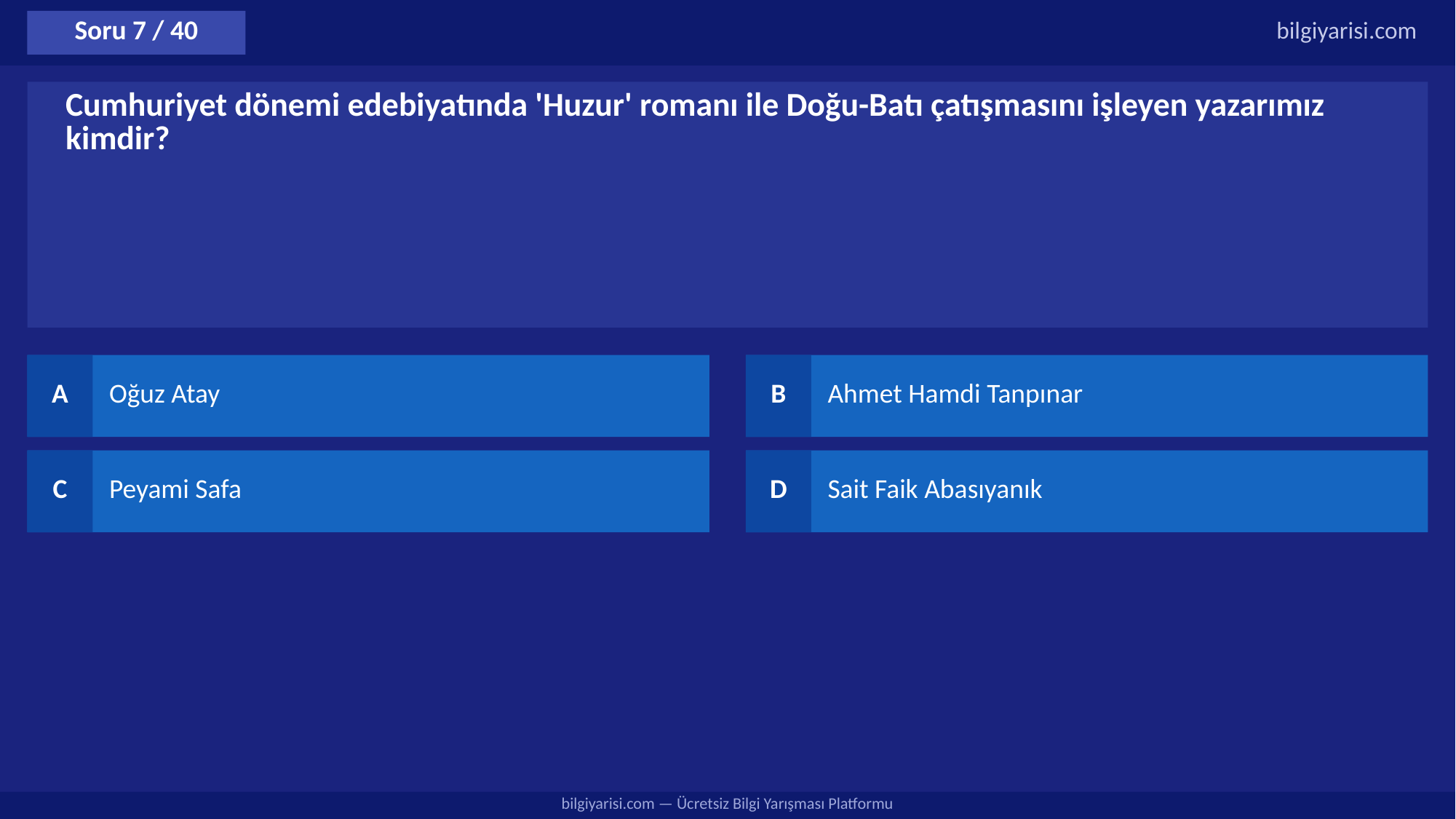

Soru 7 / 40
bilgiyarisi.com

Cumhuriyet dönemi edebiyatında 'Huzur' romanı ile Doğu-Batı çatışmasını işleyen yazarımız kimdir?

A
Oğuz Atay

B
Ahmet Hamdi Tanpınar

C
Peyami Safa

D
Sait Faik Abasıyanık
bilgiyarisi.com — Ücretsiz Bilgi Yarışması Platformu